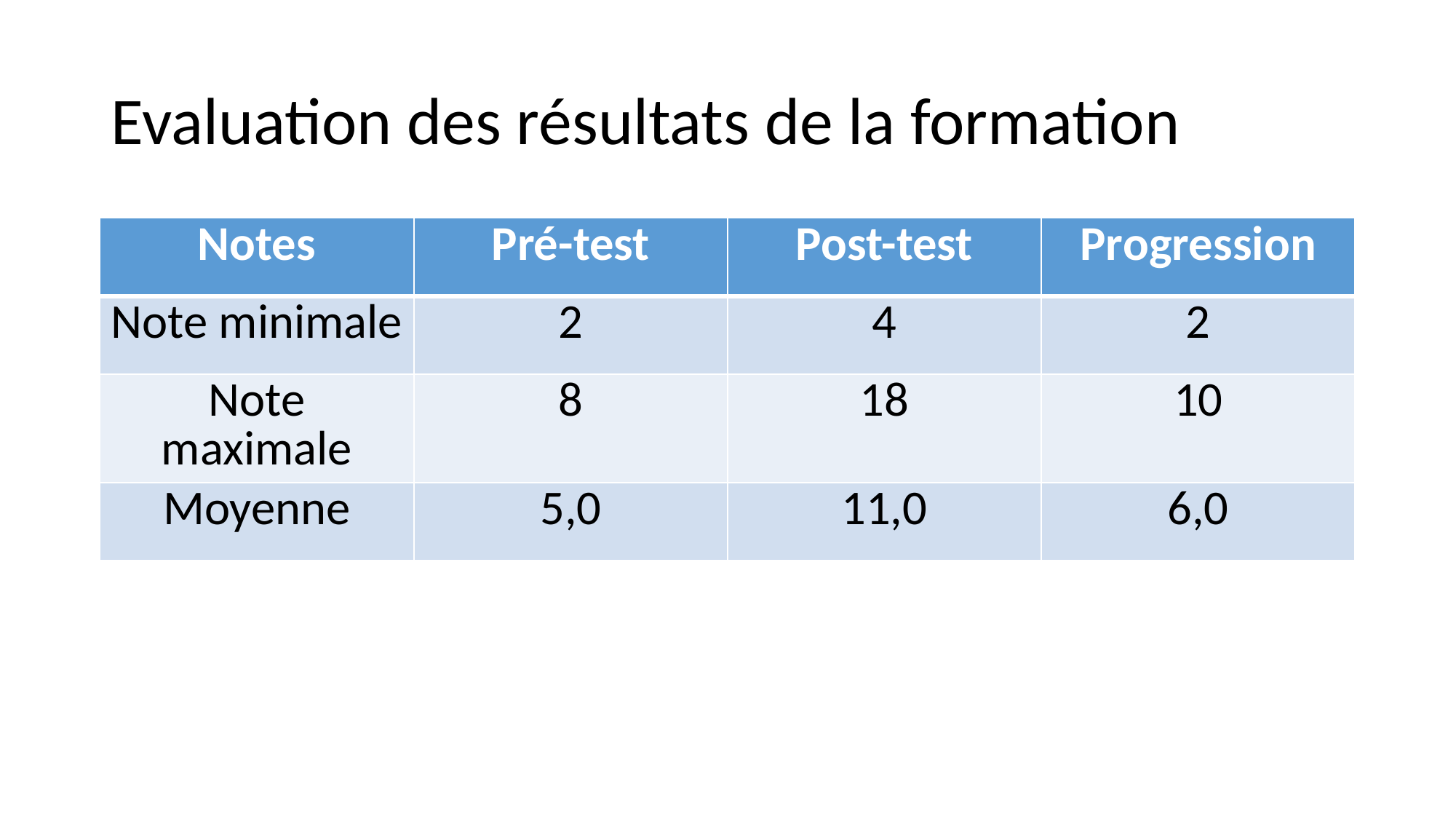

# Evaluation des résultats de la formation
| Notes | Pré-test | Post-test | Progression |
| --- | --- | --- | --- |
| Note minimale | 2 | 4 | 2 |
| Note maximale | 8 | 18 | 10 |
| Moyenne | 5,0 | 11,0 | 6,0 |